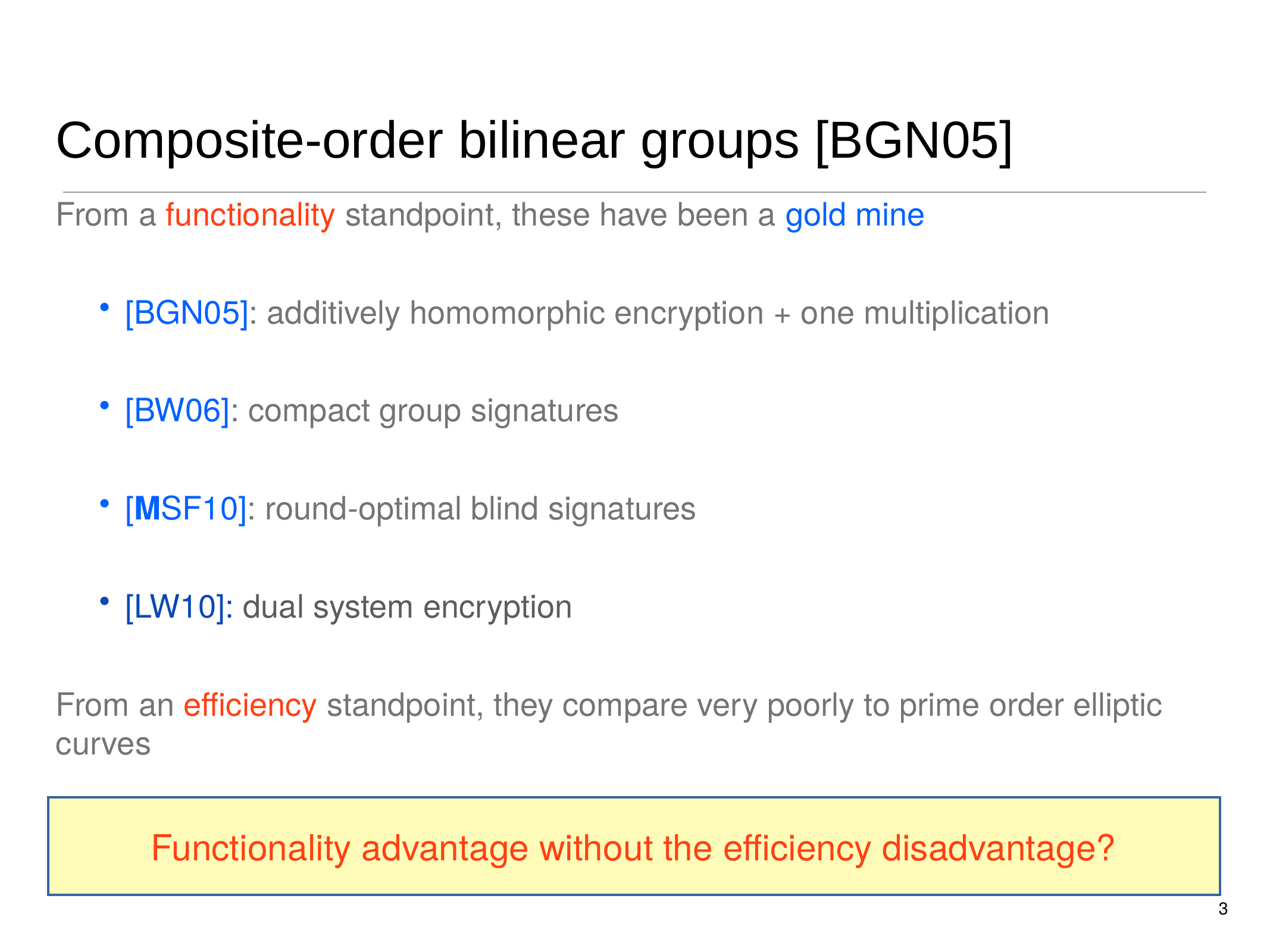

# Composite-order bilinear groups [BGN05]
From a functionality standpoint, these have been a gold mine
[BGN05]: additively homomorphic encryption + one multiplication
[BW06]: compact group signatures
[MSF10]: round-optimal blind signatures
[LW10]: dual system encryption
From an efficiency standpoint, they compare very poorly to prime order elliptic curves
Need modulus of 1024 (2048) bits to make factoring assumption plausible
Functionality advantage without the efficiency disadvantage?
3